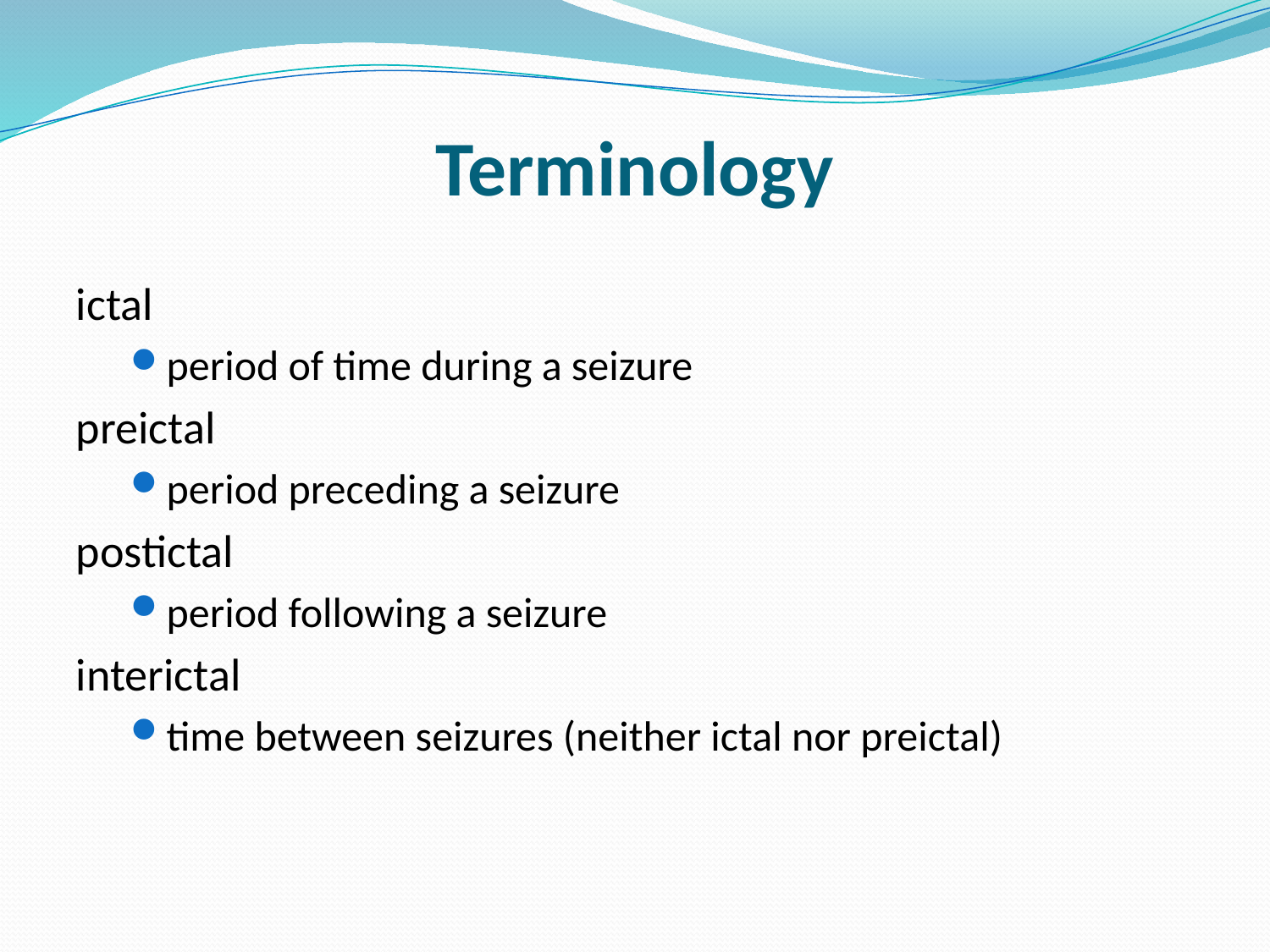

# Terminology
ictal
period of time during a seizure
preictal
period preceding a seizure
postictal
period following a seizure
interictal
time between seizures (neither ictal nor preictal)